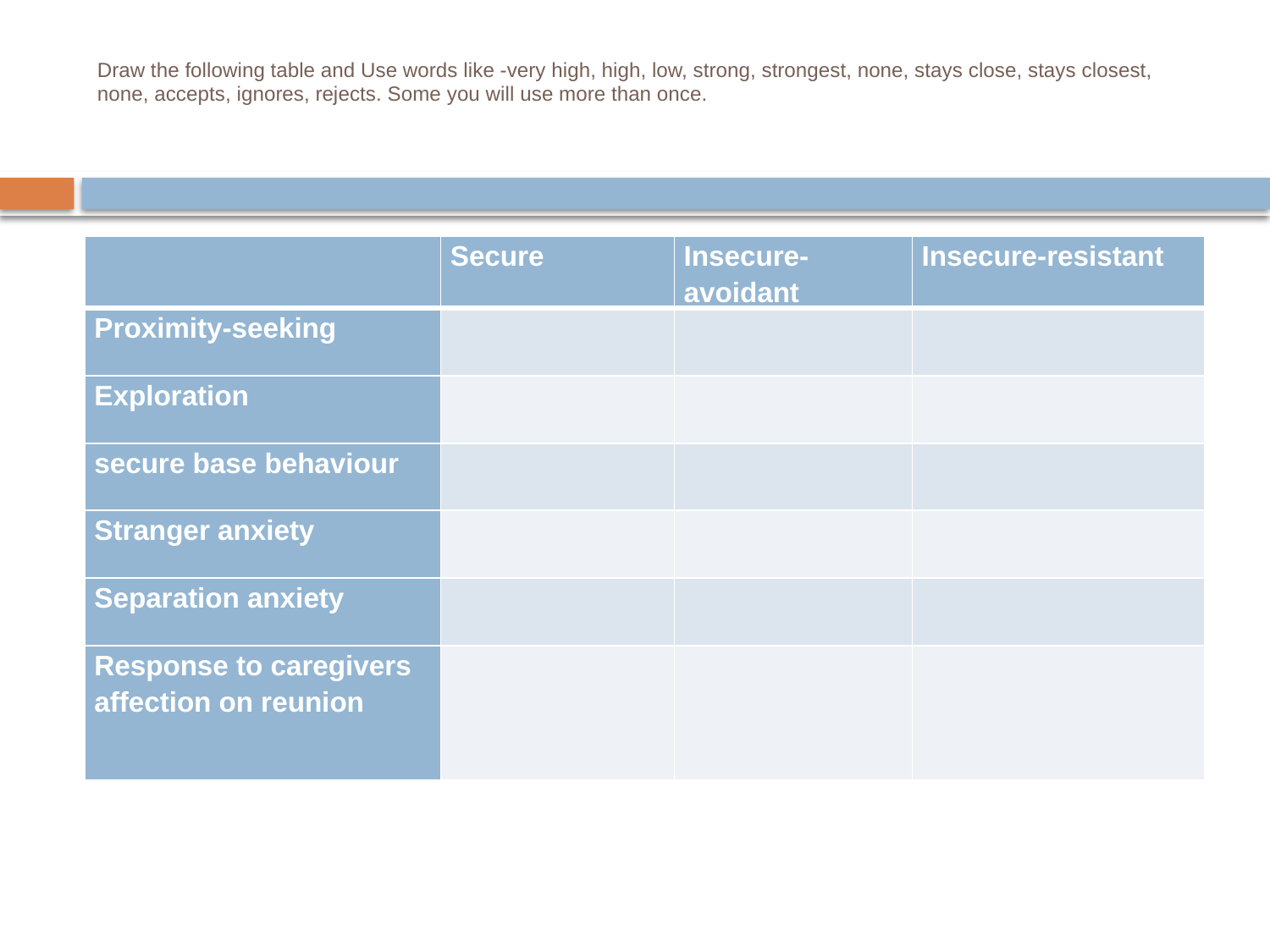

# Draw the following table and Use words like -very high, high, low, strong, strongest, none, stays close, stays closest, none, accepts, ignores, rejects. Some you will use more than once.
|  | Secure | Insecure-avoidant | Insecure-resistant |
| --- | --- | --- | --- |
| Proximity-seeking |  |  |  |
| Exploration |  |  |  |
| secure base behaviour |  |  |  |
| Stranger anxiety |  |  |  |
| Separation anxiety |  |  |  |
| Response to caregivers affection on reunion |  |  |  |